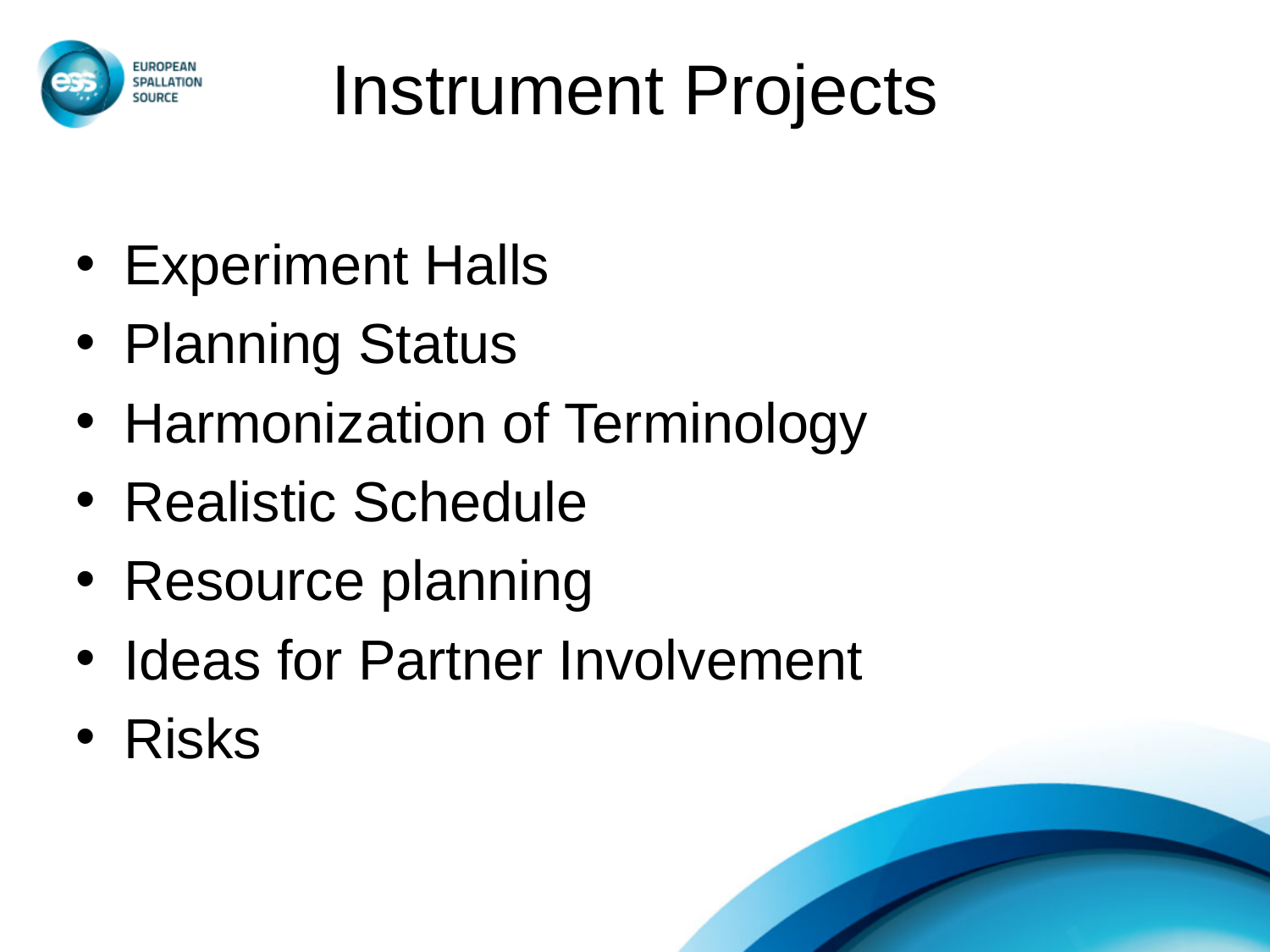

# Instrument Projects
Experiment Halls
Planning Status
Harmonization of Terminology
Realistic Schedule
Resource planning
Ideas for Partner Involvement
Risks